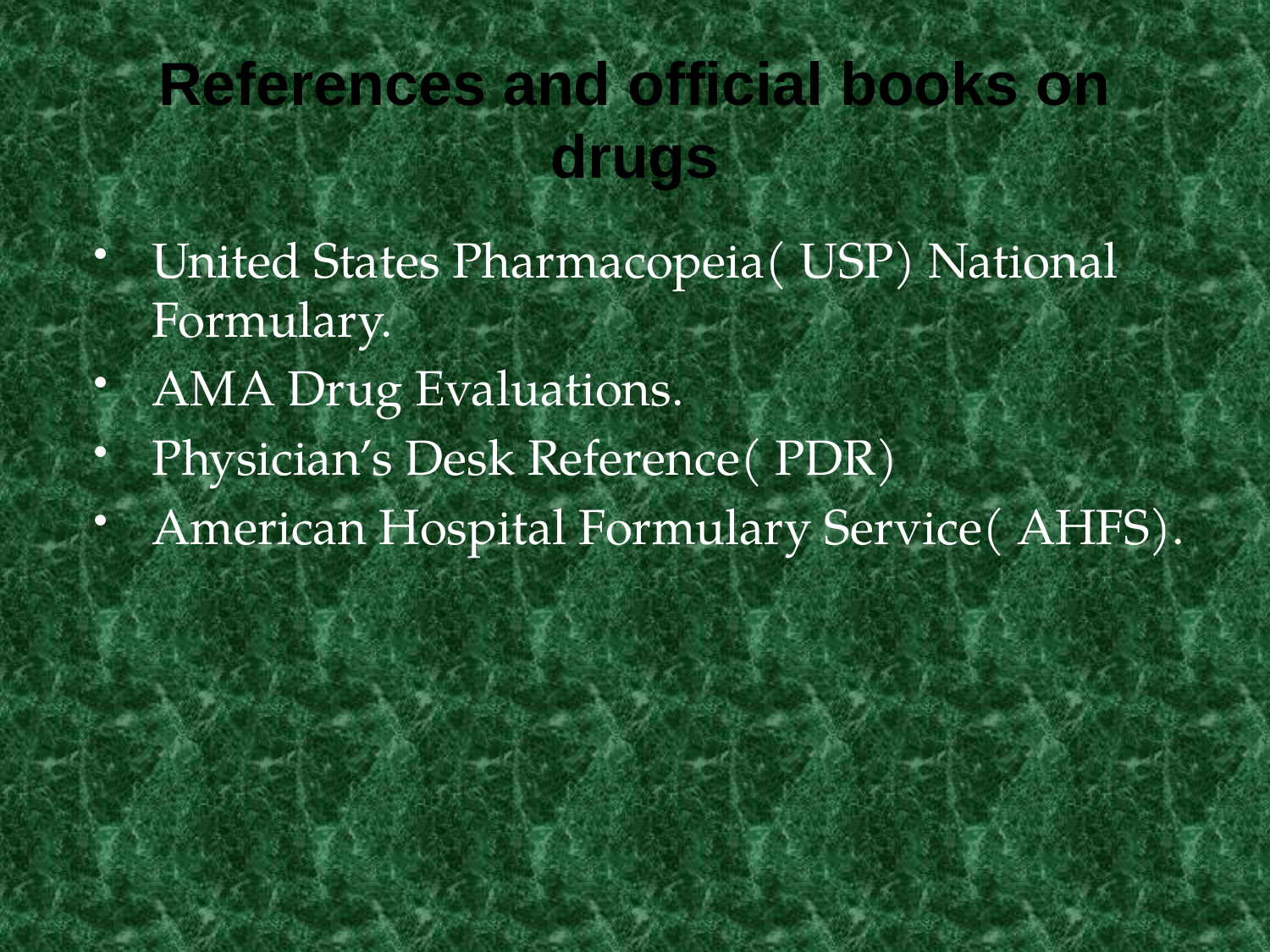

# References and official books on drugs
United States Pharmacopeia( USP) National Formulary.
AMA Drug Evaluations.
Physician’s Desk Reference( PDR)
American Hospital Formulary Service( AHFS).